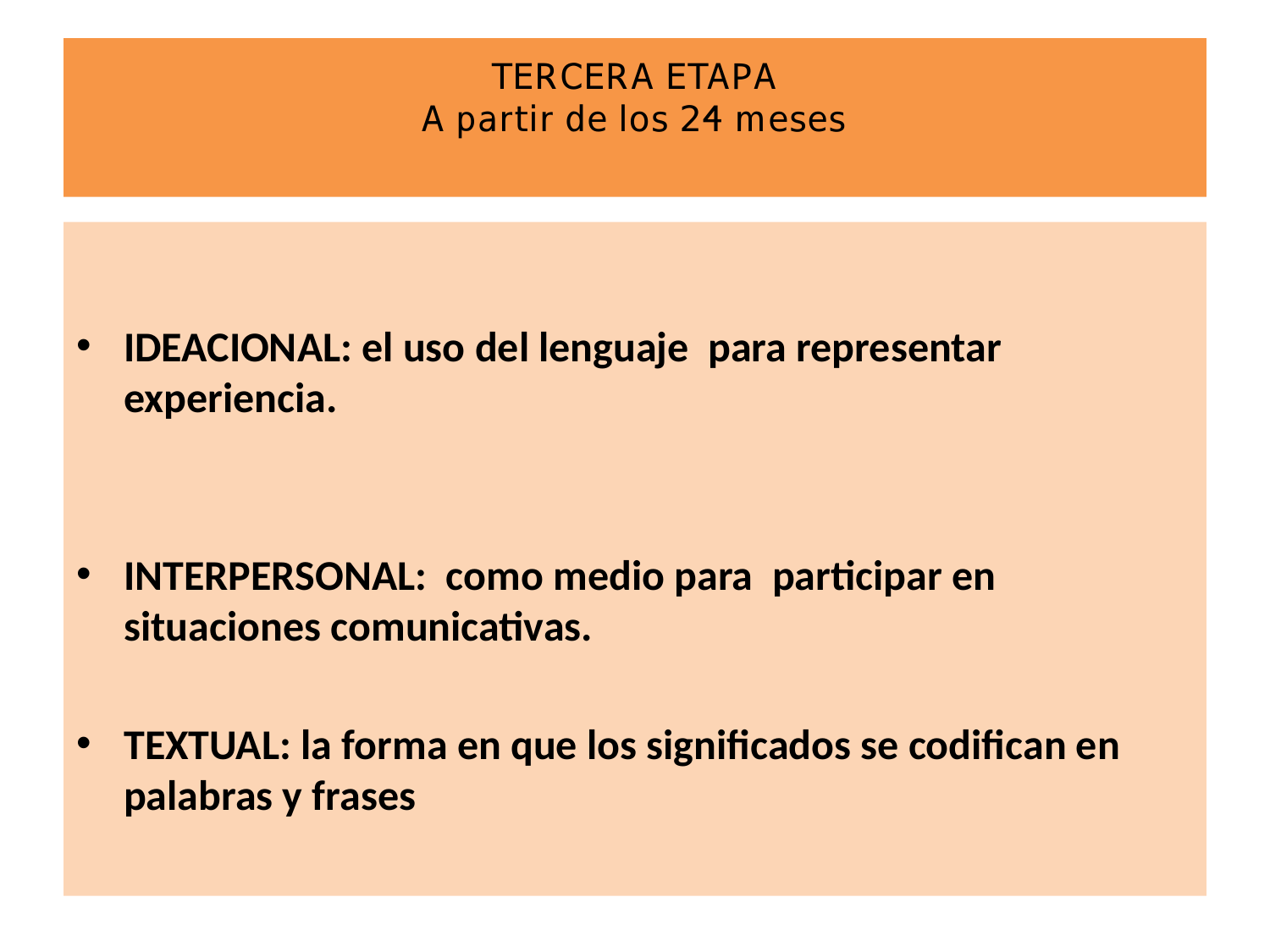

# TERCERA ETAPA A partir de los 24 meses

IDEACIONAL: el uso del lenguaje  para representar experiencia.

INTERPERSONAL:  como medio para  participar en situaciones comunicativas.

TEXTUAL: la forma en que los significados se codifican en palabras y frases